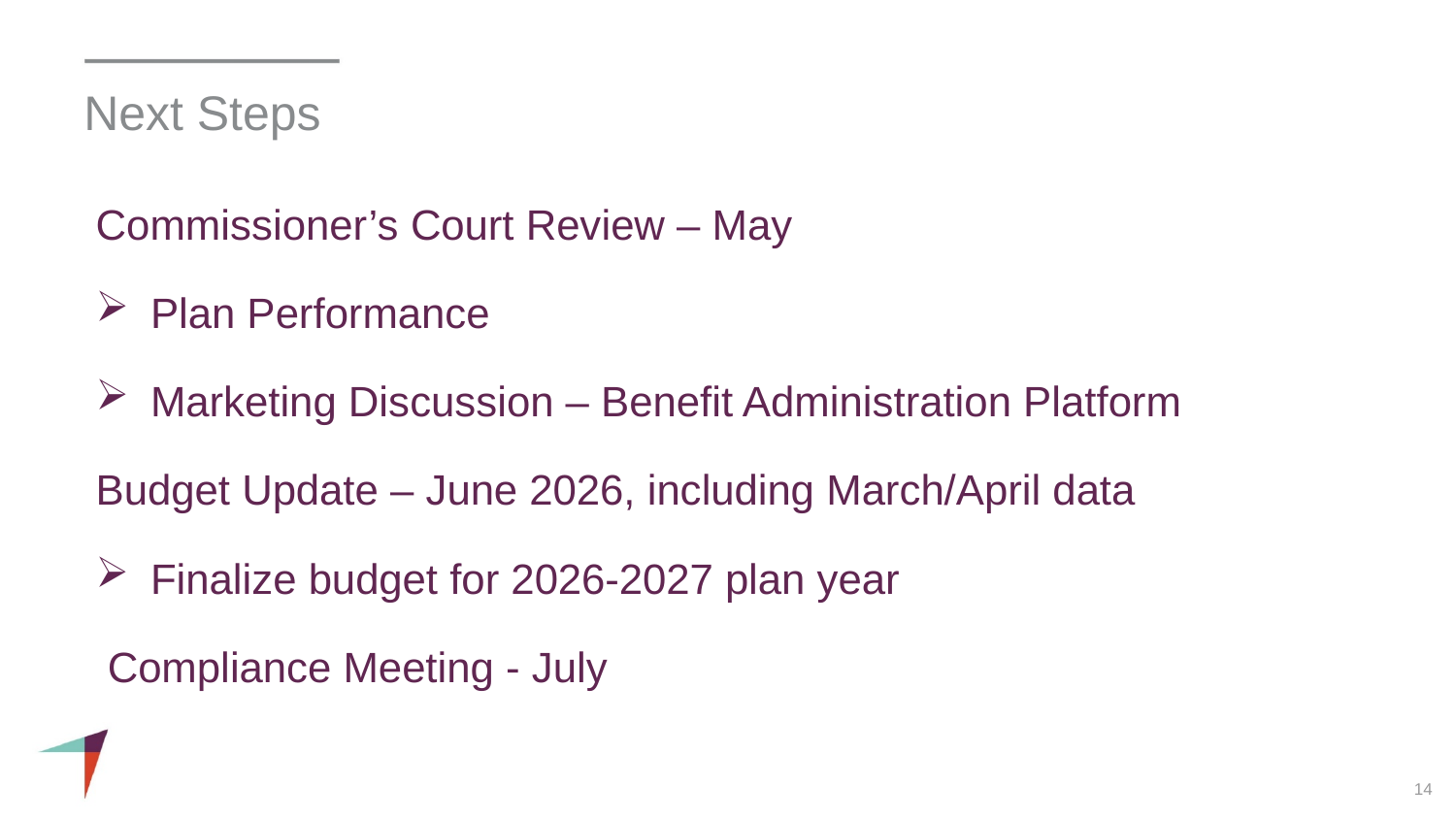

# Next Steps
Commissioner’s Court Review – May
Plan Performance
Marketing Discussion – Benefit Administration Platform
Budget Update – June 2026, including March/April data
Finalize budget for 2026-2027 plan year
 Compliance Meeting - July